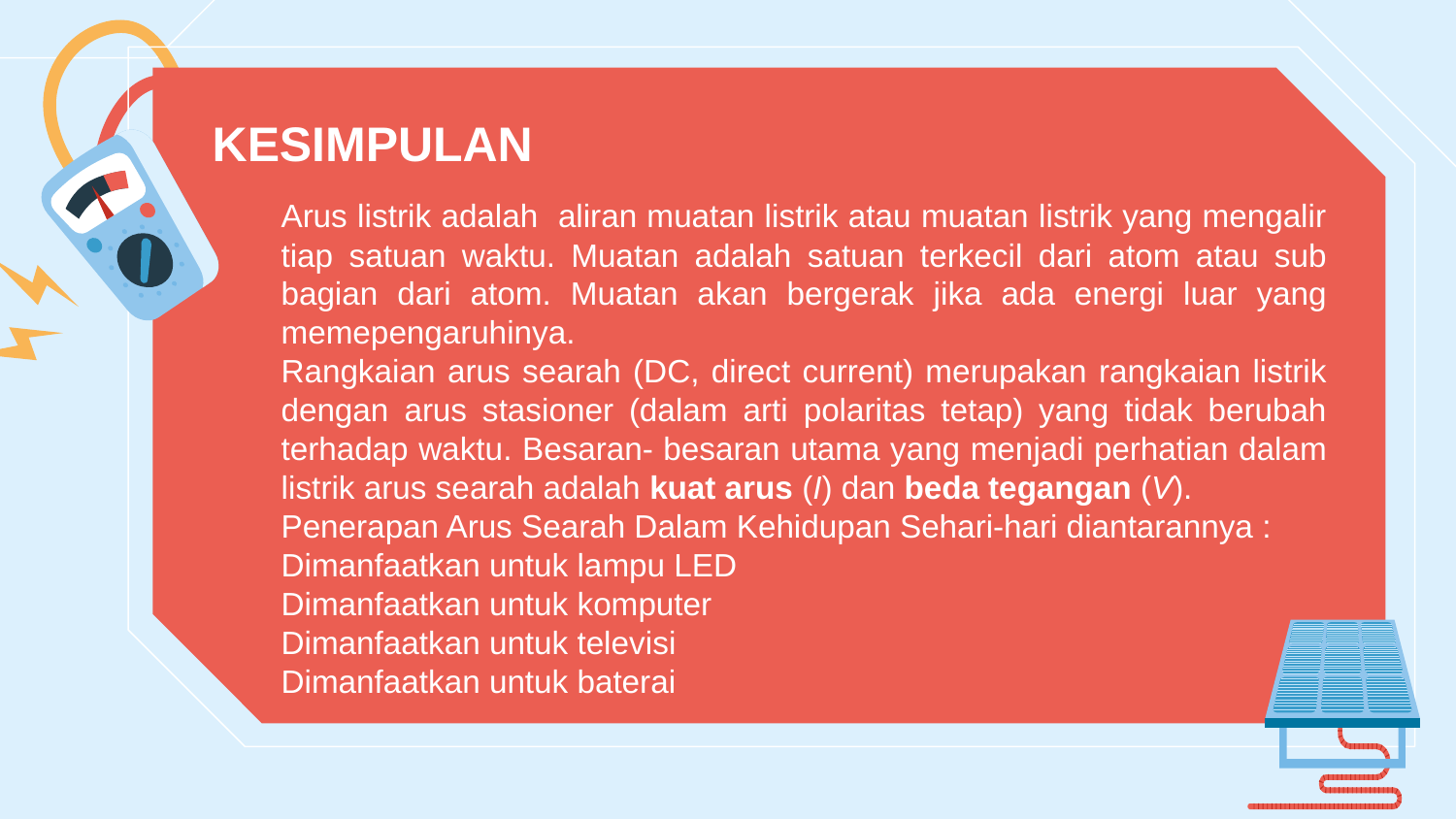

# KESIMPULAN

Arus listrik adalah  aliran muatan listrik atau muatan listrik yang mengalir tiap satuan waktu. Muatan adalah satuan terkecil dari atom atau sub bagian dari atom. Muatan akan bergerak jika ada energi luar yang memepengaruhinya.
Rangkaian arus searah (DC, direct current) merupakan rangkaian listrik dengan arus stasioner (dalam arti polaritas tetap) yang tidak berubah terhadap waktu. Besaran- besaran utama yang menjadi perhatian dalam listrik arus searah adalah kuat arus (I) dan beda tegangan (V).
Penerapan Arus Searah Dalam Kehidupan Sehari-hari diantarannya :
Dimanfaatkan untuk lampu LED
Dimanfaatkan untuk komputer
Dimanfaatkan untuk televisi
Dimanfaatkan untuk baterai